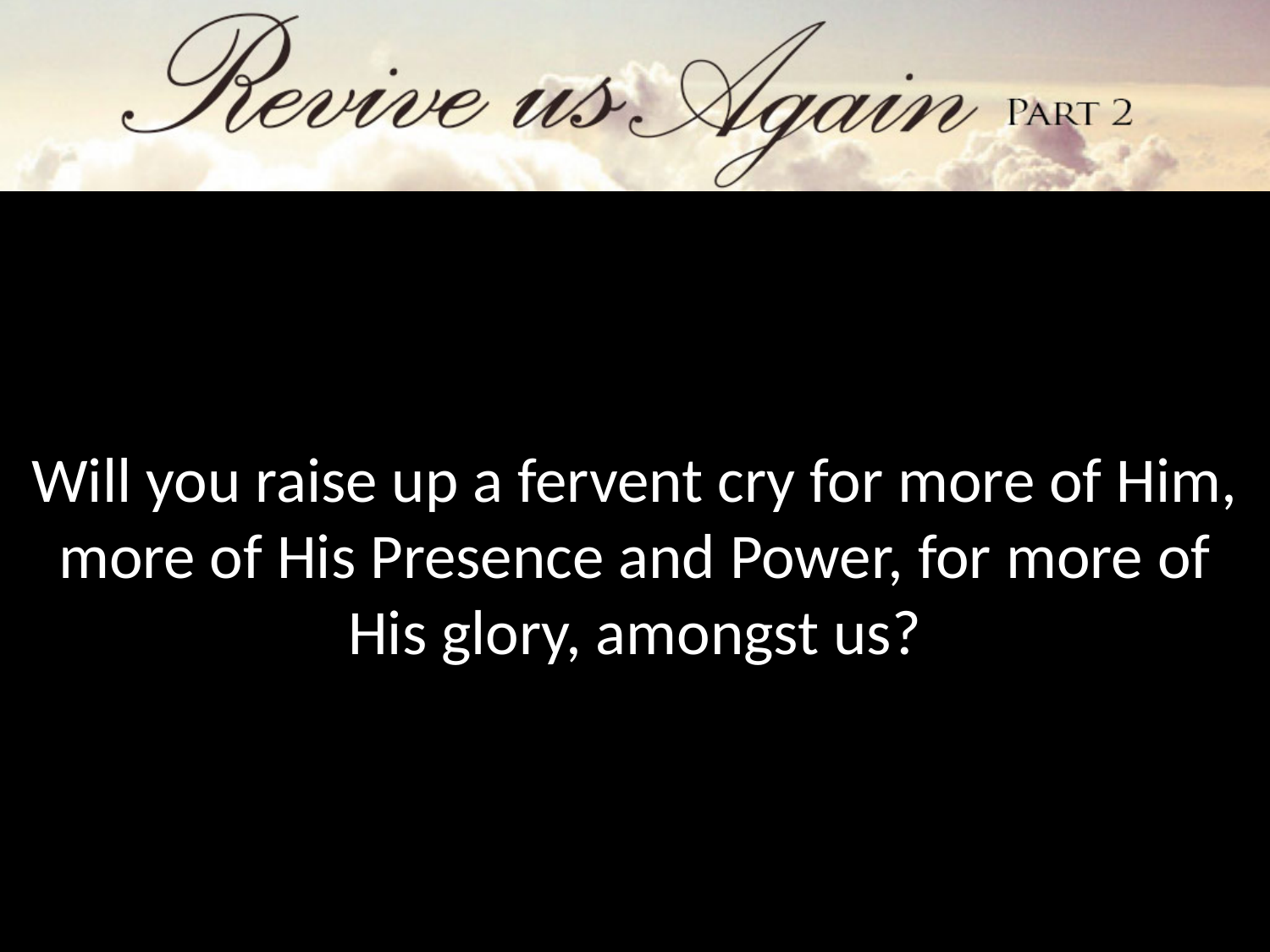

Will you raise up a fervent cry for more of Him, more of His Presence and Power, for more of His glory, amongst us?